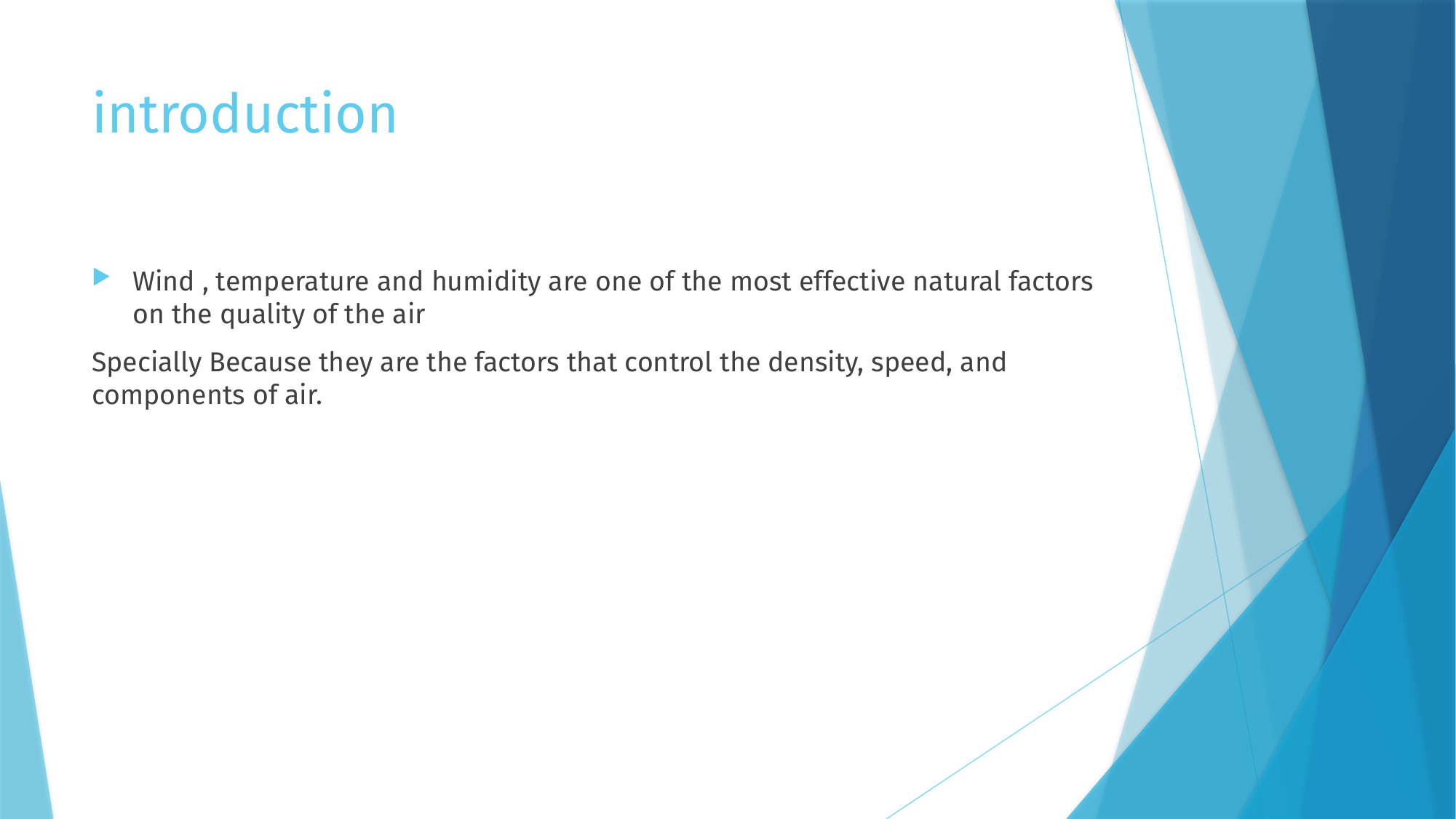

# introduction
Wind , temperature and humidity are one of the most effective natural factors on the quality of the air
Specially Because they are the factors that control the density, speed, and components of air.